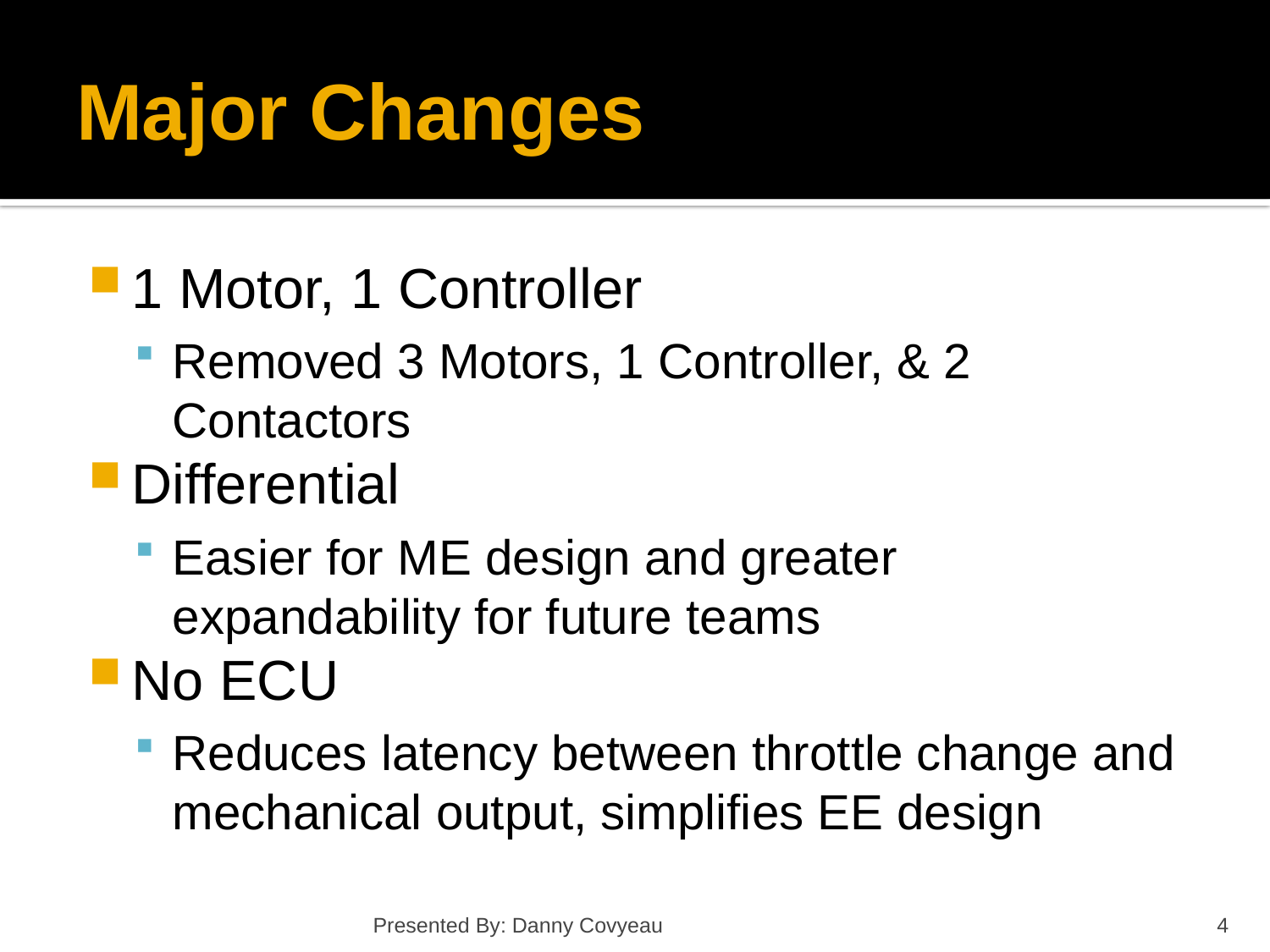

# Major Changes
1 Motor, 1 Controller
Removed 3 Motors, 1 Controller, & 2 Contactors
Differential
Easier for ME design and greater expandability for future teams
No ECU
Reduces latency between throttle change and mechanical output, simplifies EE design
Presented By: Danny Covyeau
4